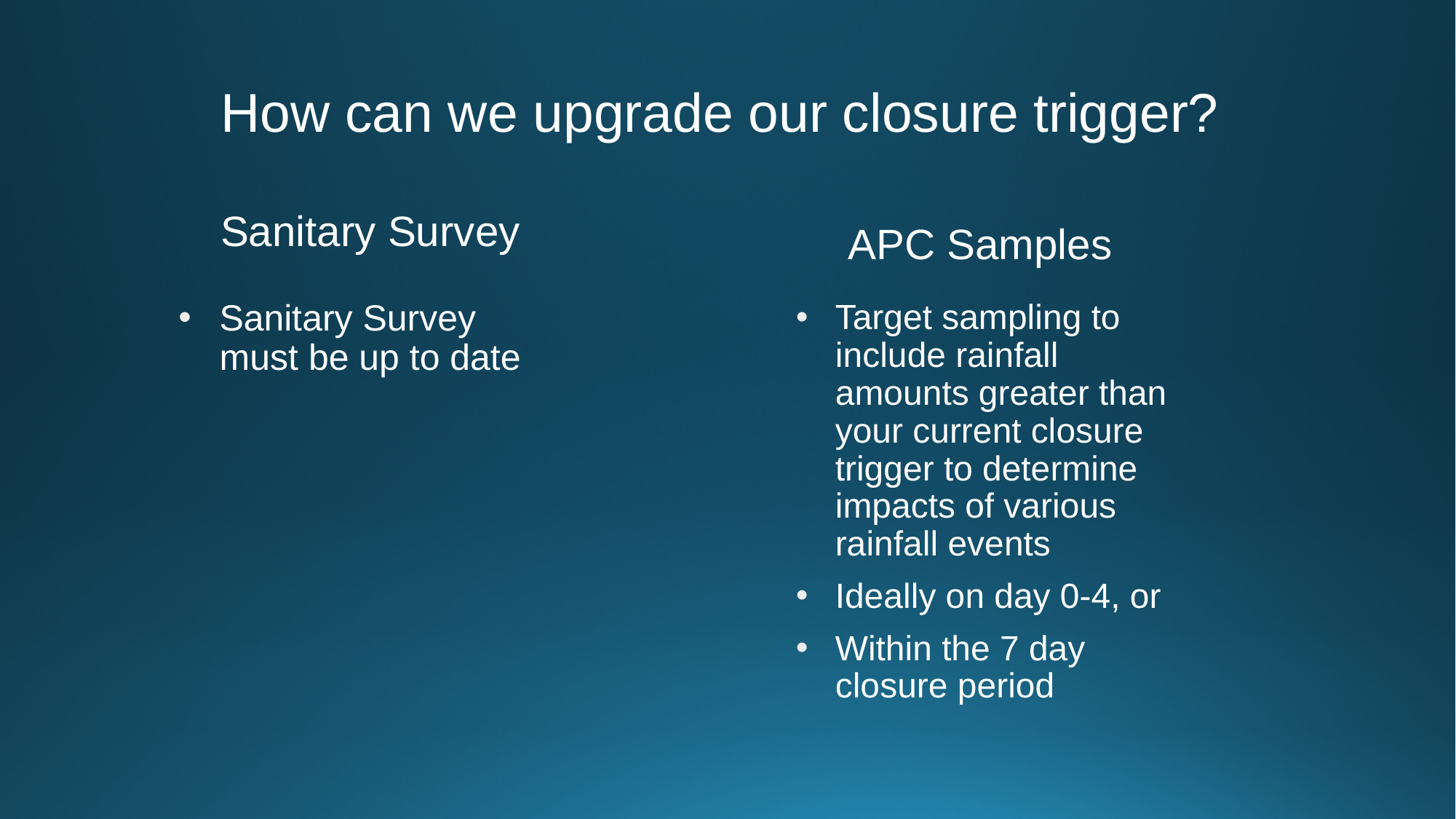

# How can we upgrade our closure trigger?
Sanitary Survey
APC Samples
Sanitary Survey must be up to date
Target sampling to include rainfall amounts greater than your current closure trigger to determine impacts of various rainfall events
Ideally on day 0-4, or
Within the 7 day closure period